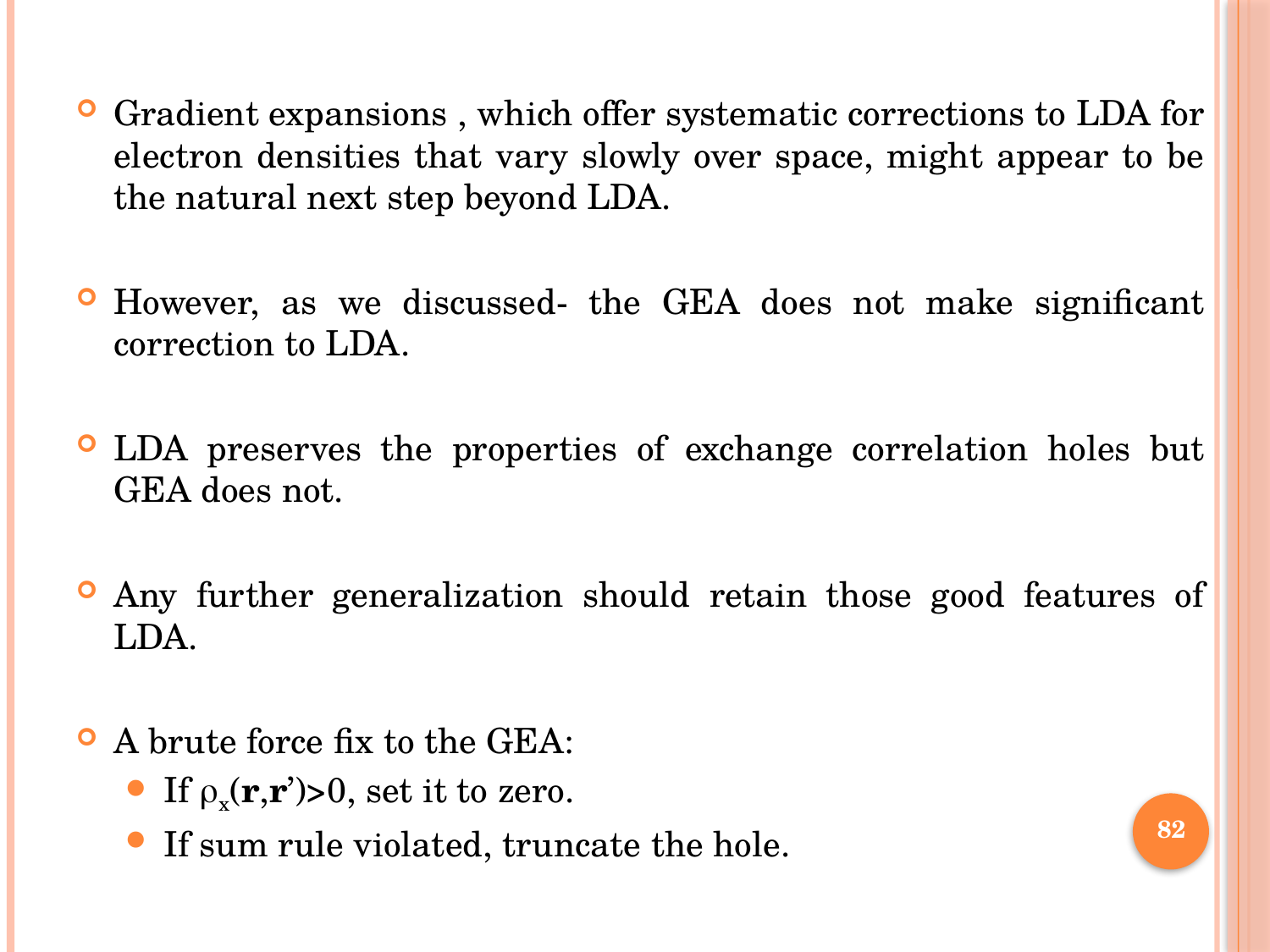

Gradient expansions , which offer systematic corrections to LDA for electron densities that vary slowly over space, might appear to be the natural next step beyond LDA.

However, as we discussed- the GEA does not make significant correction to LDA.

LDA preserves the properties of exchange correlation holes but GEA does not.

Any further generalization should retain those good features of LDA.

A brute force fix to the GEA:
If ρx(r,r’)>0, set it to zero.
If sum rule violated, truncate the hole.

82